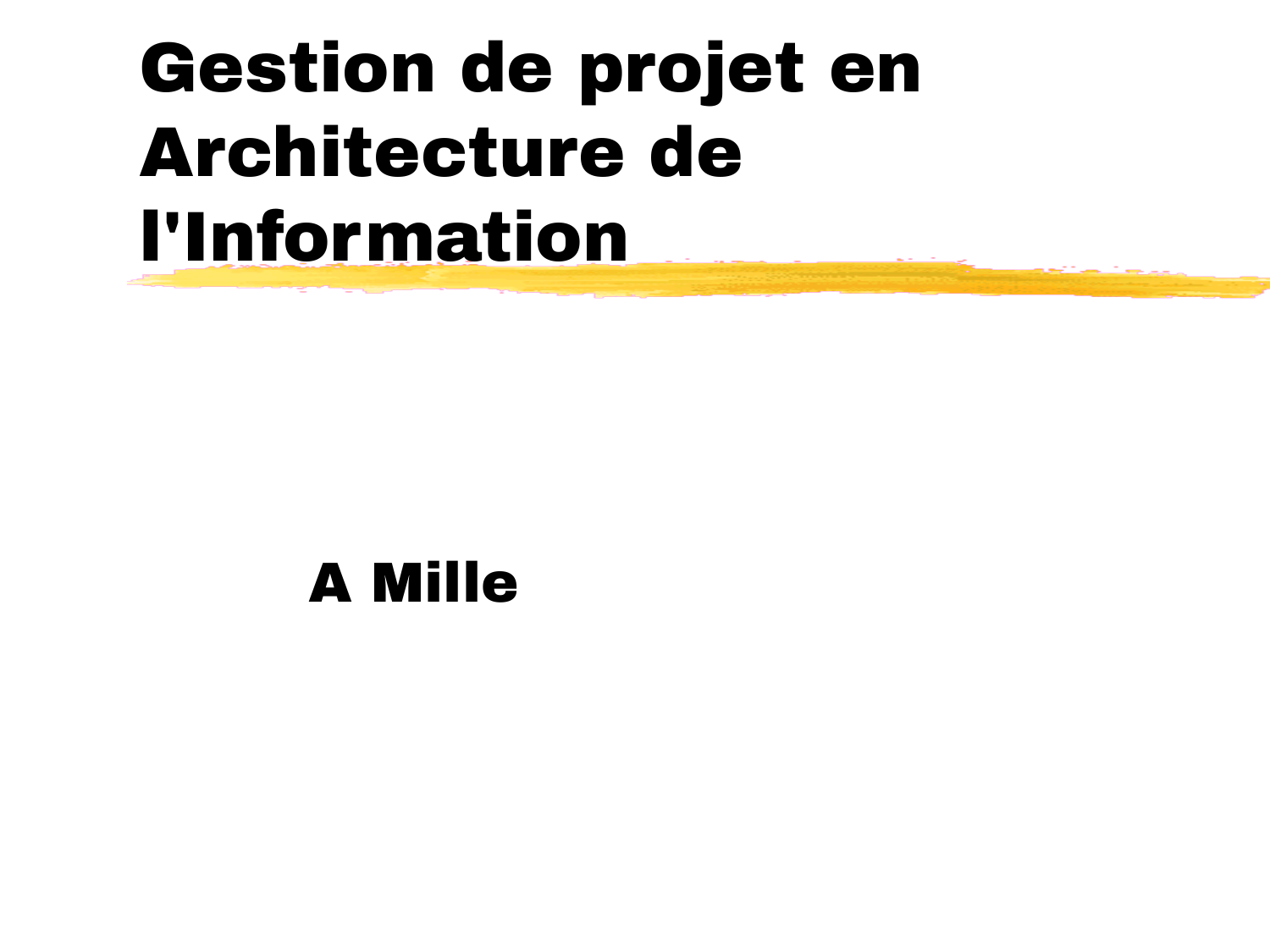

Gestion de projet en Architecture de l'Information
A Mille